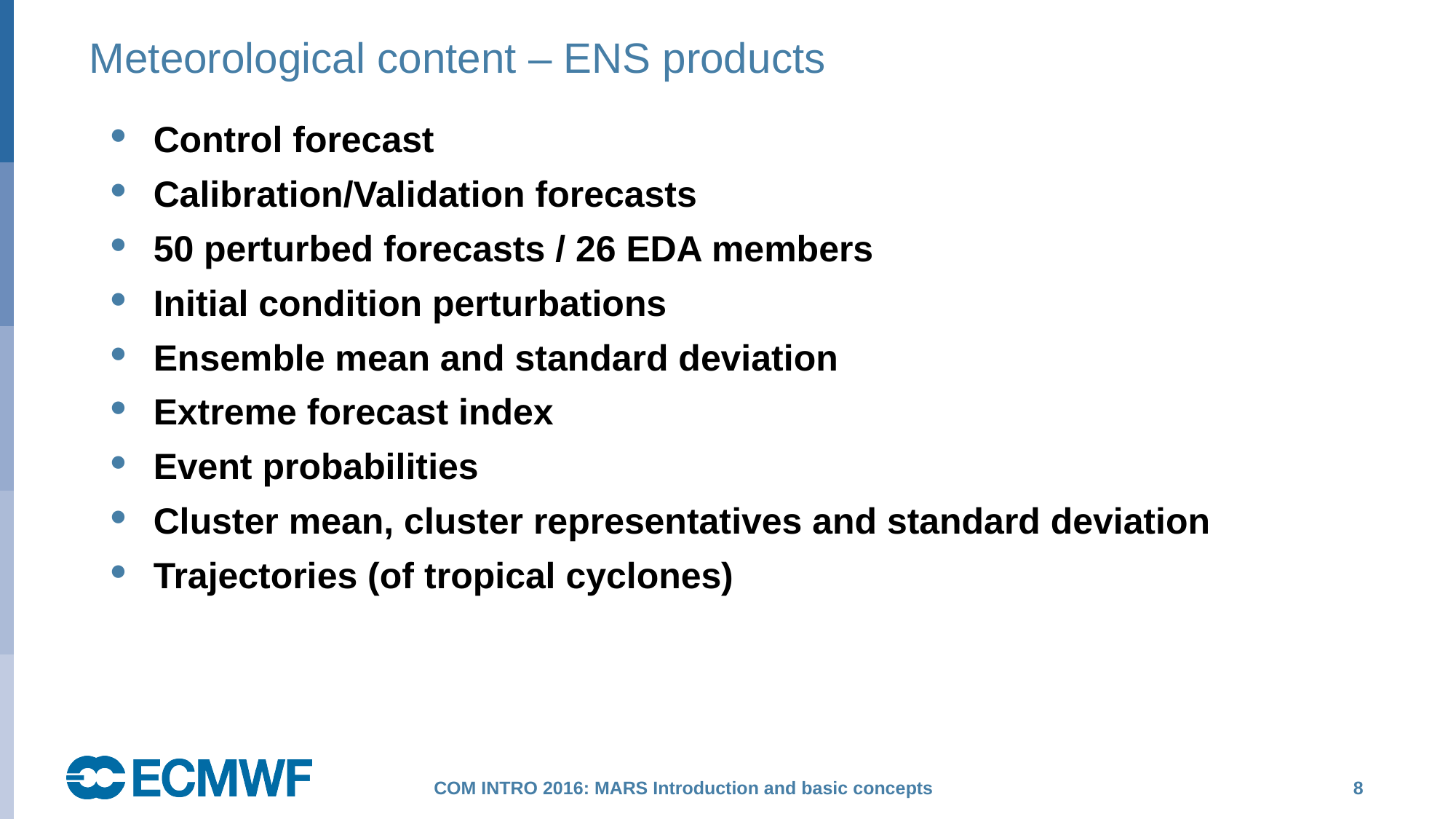

# Meteorological content – ENS products
Control forecast
Calibration/Validation forecasts
50 perturbed forecasts / 26 EDA members
Initial condition perturbations
Ensemble mean and standard deviation
Extreme forecast index
Event probabilities
Cluster mean, cluster representatives and standard deviation
Trajectories (of tropical cyclones)
 8
COM INTRO 2016: MARS Introduction and basic concepts